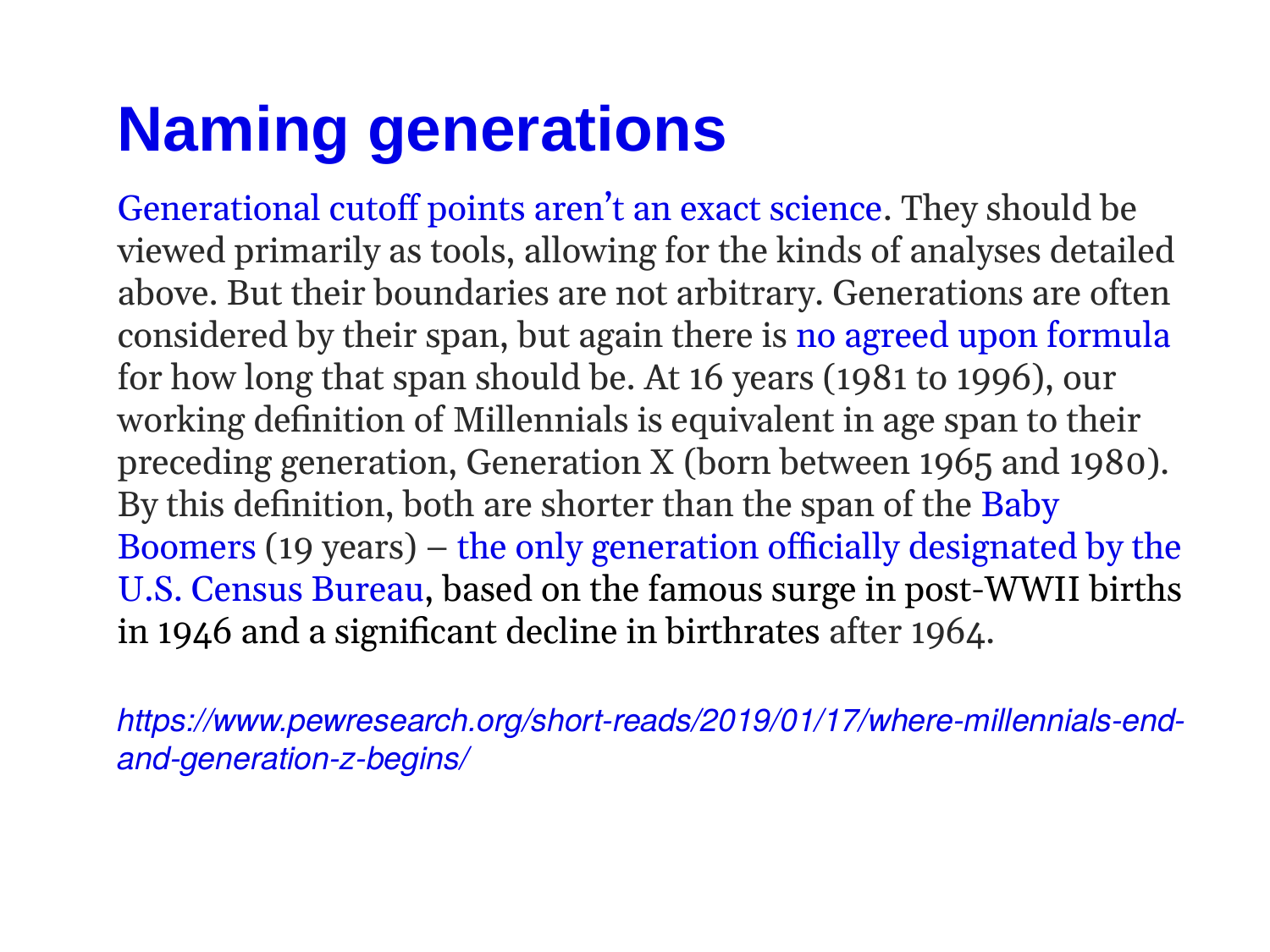

Naming generations
Generational cutoff points aren’t an exact science. They should be viewed primarily as tools, allowing for the kinds of analyses detailed above. But their boundaries are not arbitrary. Generations are often considered by their span, but again there is no agreed upon formula for how long that span should be. At 16 years (1981 to 1996), our working definition of Millennials is equivalent in age span to their preceding generation, Generation X (born between 1965 and 1980). By this definition, both are shorter than the span of the Baby Boomers (19 years) – the only generation officially designated by the U.S. Census Bureau, based on the famous surge in post-WWII births in 1946 and a significant decline in birthrates after 1964.
https://www.pewresearch.org/short-reads/2019/01/17/where-millennials-end-and-generation-z-begins/